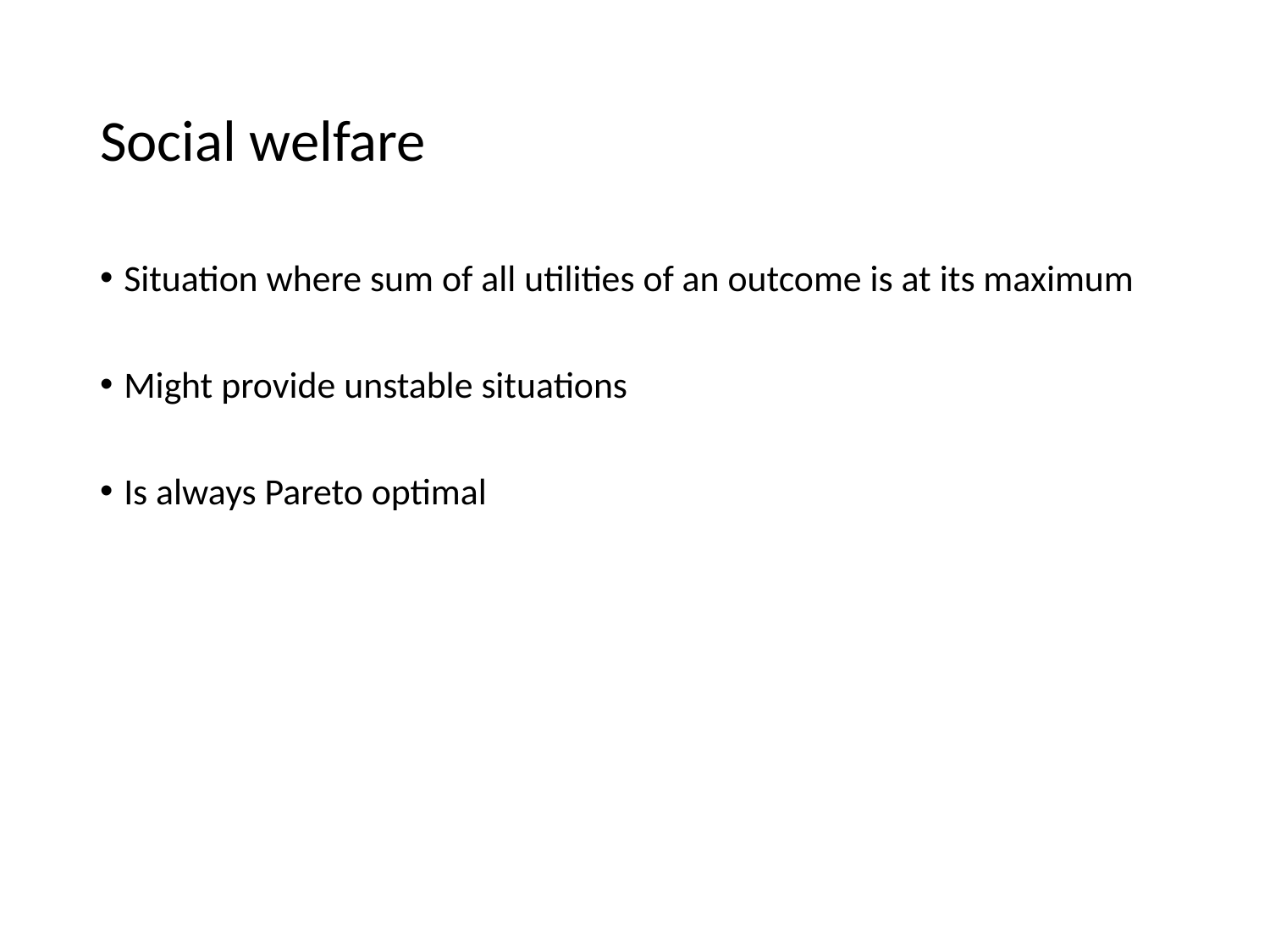

# Social welfare
Situation where sum of all utilities of an outcome is at its maximum

Might provide unstable situations

Is always Pareto optimal